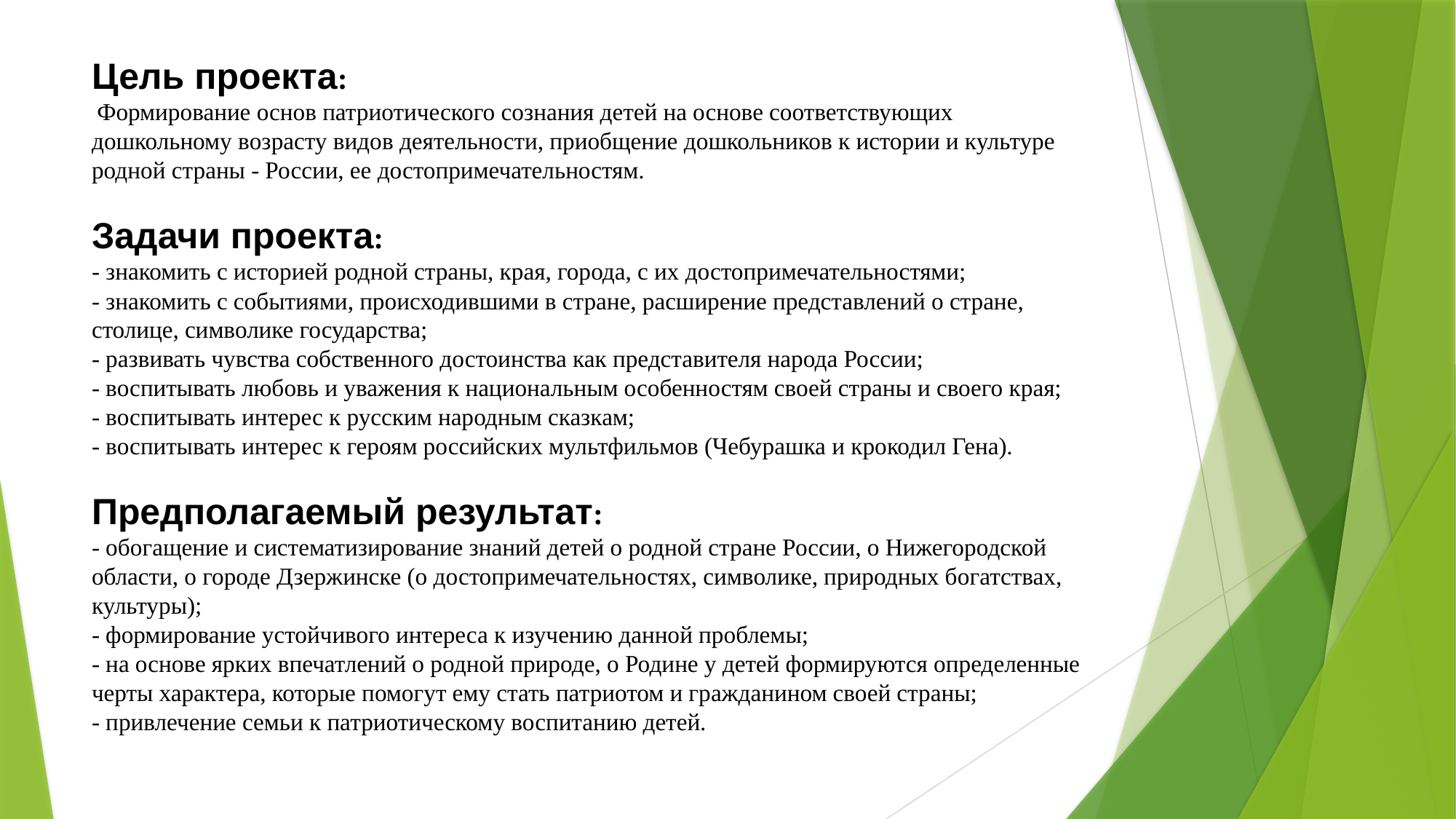

# Цель проекта: Формирование основ патриотического сознания детей на основе соответствующих дошкольному возрасту видов деятельности, приобщение дошкольников к истории и культуре родной страны - России, ее достопримечательностям. Задачи проекта: - знакомить с историей родной страны, края, города, с их достопримечательностями; - знакомить с событиями, происходившими в стране, расширение представлений о стране, столице, символике государства; - развивать чувства собственного достоинства как представителя народа России; - воспитывать любовь и уважения к национальным особенностям своей страны и своего края; - воспитывать интерес к русским народным сказкам; - воспитывать интерес к героям российских мультфильмов (Чебурашка и крокодил Гена). Предполагаемый результат: - обогащение и систематизирование знаний детей о родной стране России, о Нижегородской области, о городе Дзержинске (о достопримечательностях, символике, природных богатствах, культуры); - формирование устойчивого интереса к изучению данной проблемы; - на основе ярких впечатлений о родной природе, о Родине у детей формируются определенные черты характера, которые помогут ему стать патриотом и гражданином своей страны; - привлечение семьи к патриотическому воспитанию детей.